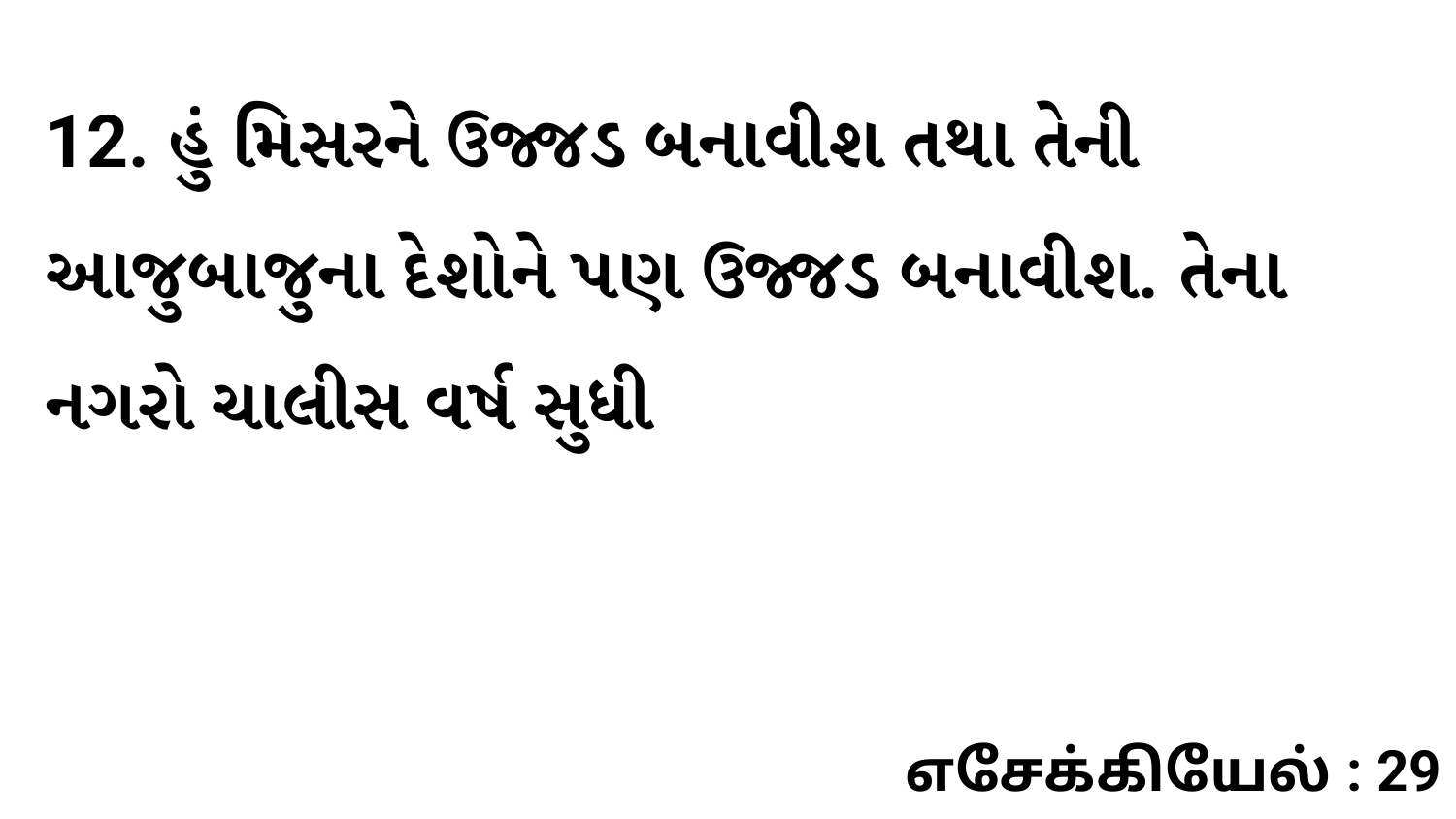

12. હું મિસરને ઉજ્જડ બનાવીશ તથા તેની આજુબાજુના દેશોને પણ ઉજ્જડ બનાવીશ. તેના નગરો ચાલીસ વર્ષ સુધી
எசேக்கியேல் : 29